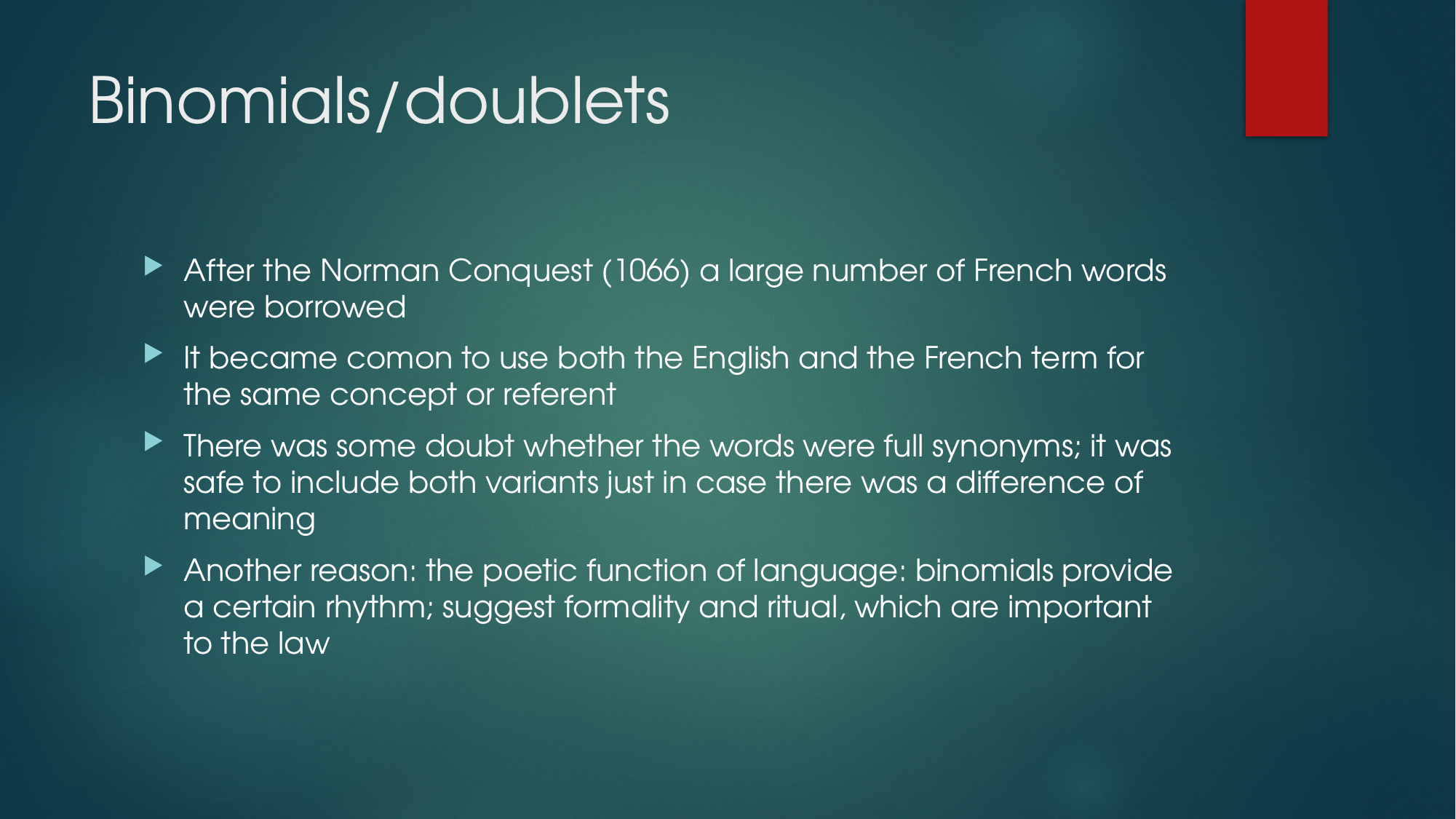

# Binomials/doublets
After the Norman Conquest (1066) a large number of French words were borrowed
It became comon to use both the English and the French term for the same concept or referent
There was some doubt whether the words were full synonyms; it was safe to include both variants just in case there was a difference of meaning
Another reason: the poetic function of language: binomials provide a certain rhythm; suggest formality and ritual, which are important to the law